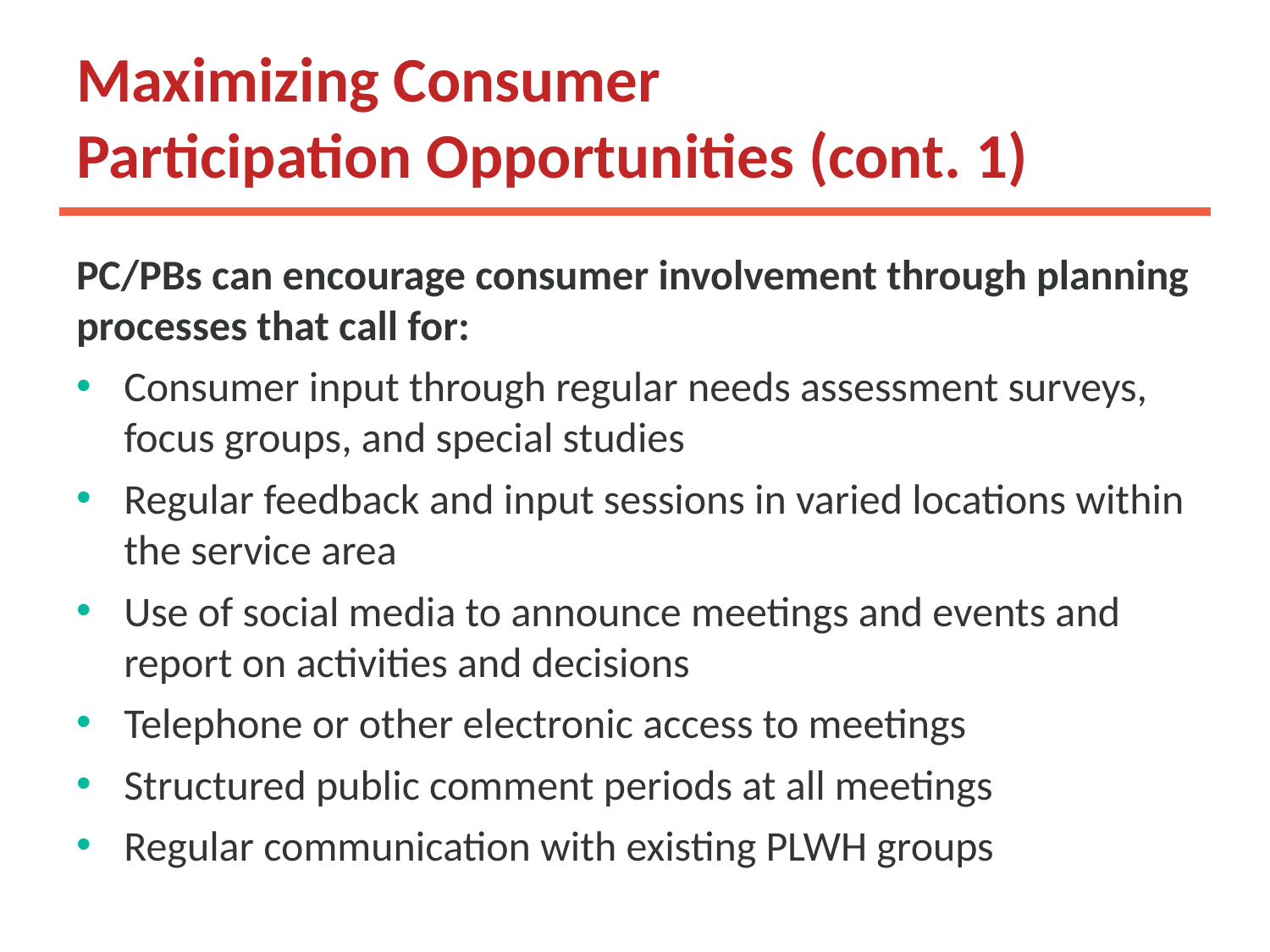

# Maximizing Consumer Participation Opportunities (cont. 1)
PC/PBs can encourage consumer involvement through planning processes that call for:
Consumer input through regular needs assessment surveys, focus groups, and special studies
Regular feedback and input sessions in varied locations within the service area
Use of social media to announce meetings and events and report on activities and decisions
Telephone or other electronic access to meetings
Structured public comment periods at all meetings
Regular communication with existing PLWH groups